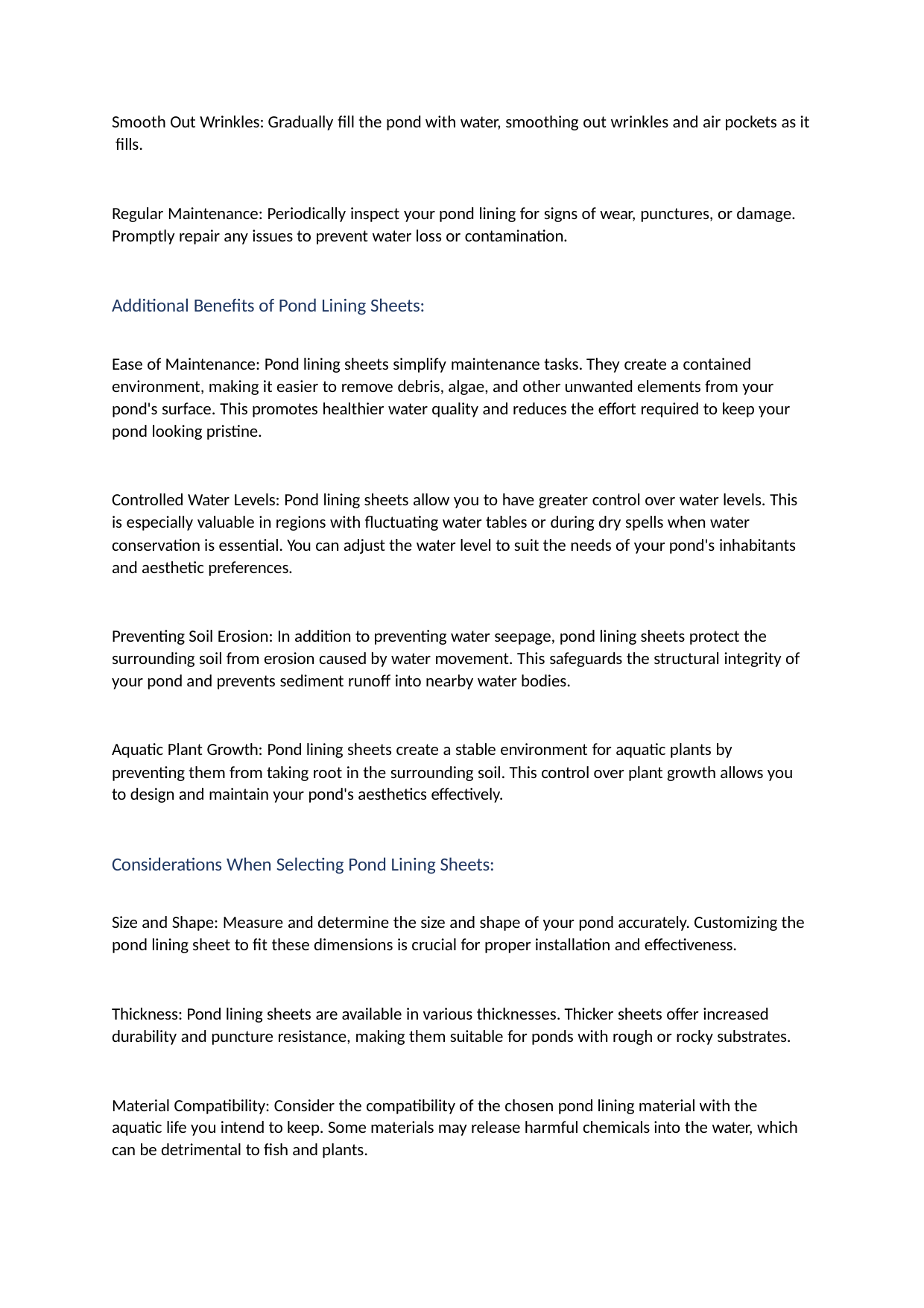

Smooth Out Wrinkles: Gradually fill the pond with water, smoothing out wrinkles and air pockets as it  fills.

Regular Maintenance: Periodically inspect your pond lining for signs of wear, punctures, or damage.  Promptly repair any issues to prevent water loss or contamination.

Additional Benefits of Pond Lining Sheets:

Ease of Maintenance: Pond lining sheets simplify maintenance tasks. They create a contained
environment, making it easier to remove debris, algae, and other unwanted elements from your  pond's surface. This promotes healthier water quality and reduces the effort required to keep your  pond looking pristine.

Controlled Water Levels: Pond lining sheets allow you to have greater control over water levels. This  is especially valuable in regions with fluctuating water tables or during dry spells when water  conservation is essential. You can adjust the water level to suit the needs of your pond's inhabitants  and aesthetic preferences.

Preventing Soil Erosion: In addition to preventing water seepage, pond lining sheets protect the  surrounding soil from erosion caused by water movement. This safeguards the structural integrity of  your pond and prevents sediment runoff into nearby water bodies.

Aquatic Plant Growth: Pond lining sheets create a stable environment for aquatic plants by
preventing them from taking root in the surrounding soil. This control over plant growth allows you  to design and maintain your pond's aesthetics effectively.

Considerations When Selecting Pond Lining Sheets:

Size and Shape: Measure and determine the size and shape of your pond accurately. Customizing the  pond lining sheet to fit these dimensions is crucial for proper installation and effectiveness.

Thickness: Pond lining sheets are available in various thicknesses. Thicker sheets offer increased  durability and puncture resistance, making them suitable for ponds with rough or rocky substrates.

Material Compatibility: Consider the compatibility of the chosen pond lining material with the  aquatic life you intend to keep. Some materials may release harmful chemicals into the water, which  can be detrimental to fish and plants.